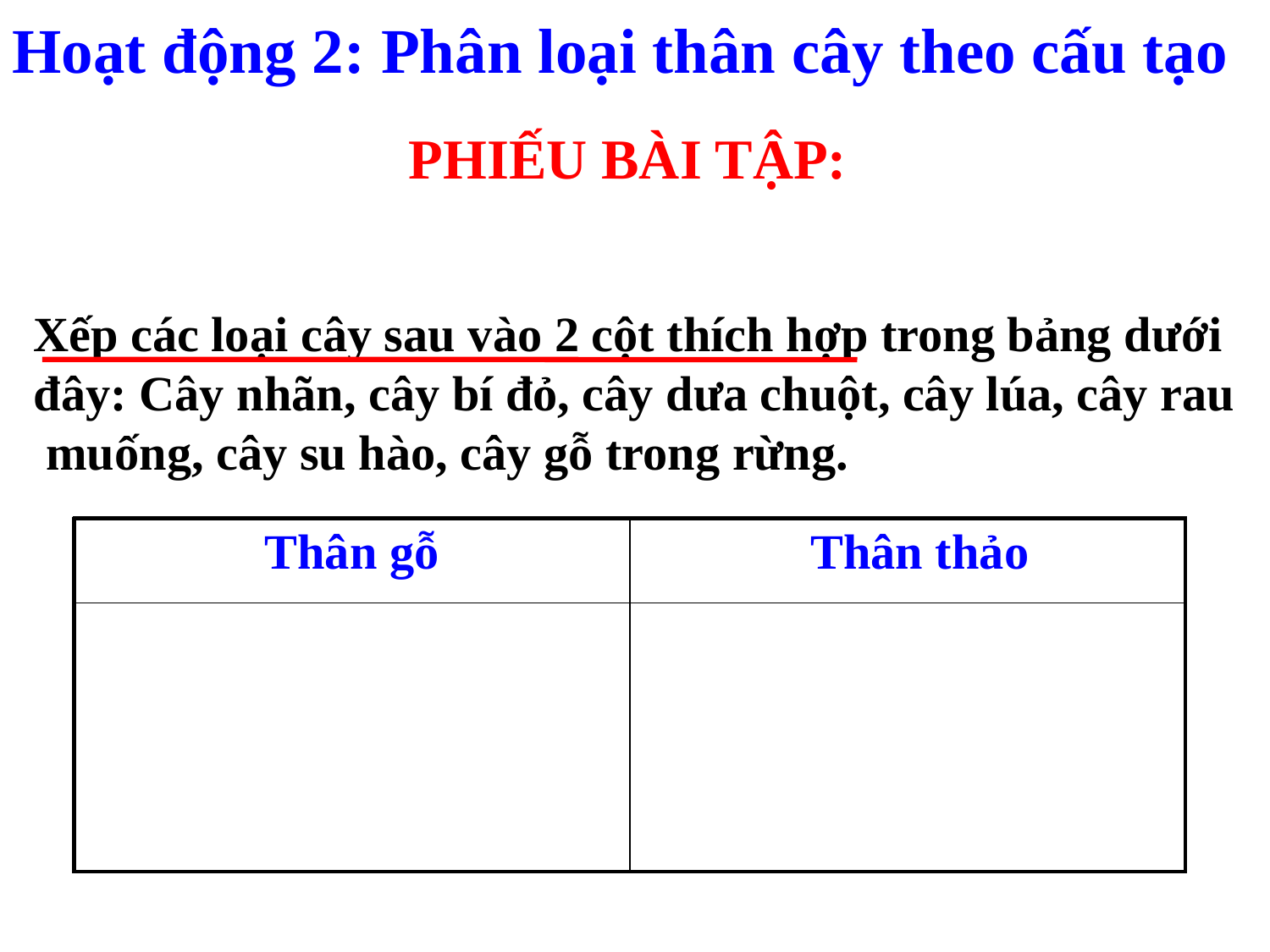

Hoạt động 2: Phân loại thân cây theo cấu tạo
PHIẾU BÀI TẬP:
Xếp các loại cây sau vào 2 cột thích hợp trong bảng dưới
đây: Cây nhãn, cây bí đỏ, cây dưa chuột, cây lúa, cây rau
 muống, cây su hào, cây gỗ trong rừng.
| Thân gỗ | Thân thảo |
| --- | --- |
|  |  |